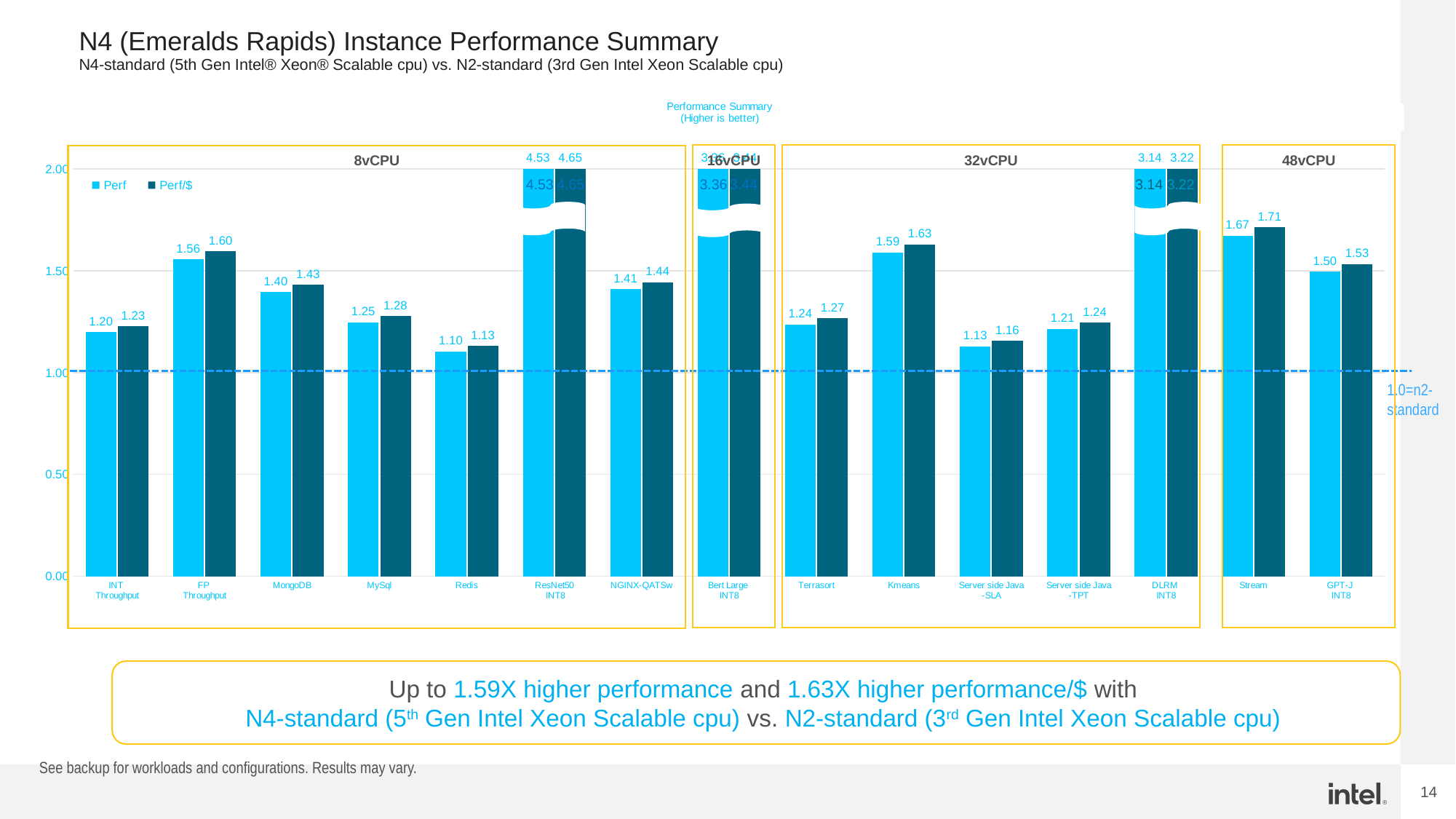

# N4 (Emeralds Rapids) Instance Performance Summary N4-standard (5th Gen Intel® Xeon® Scalable cpu) vs. N2-standard (3rd Gen Intel Xeon Scalable cpu)

### Chart: Performance Summary
(Higher is better)

| Category | Perf | Perf/$ |
|---|---|---|
| INT
Throughput
 | 1.1978319783197833 | 1.227483286946152 |
| FP
Throughput
 | 1.5565217391304347 | 1.5950521067495629 |
| MongoDB
 | 1.3959199007665974 | 1.4304747069034147 |
| MySql
 | 1.245873395209248 | 1.27671392812151 |
| Redis
 | 1.1038667884425788 | 1.1311920689651624 |
| ResNet50
 INT8
 | 4.534939206239963 | 4.647197757054961 |
| NGINX-QATSw | 1.4089015576004422 | 1.4437777135761591 |
| Bert Large
INT8
 | 3.3551119177253477 | 3.438164850648402 |
| Terrasort
 | 1.2353883936744228 | 1.2659693793195521 |
| Kmeans
 | 1.5893256416056774 | 1.6286680418421071 |
| Server side Java
-SLA
 | 1.128180497633663 | 1.1561076432826793 |
| Server side Java
-TPT
 | 1.2140610364736968 | 1.2441140815879426 |
| DLRM
INT8
 | 3.139837454888808 | 3.2175614521577183 |
| Stream
 | 1.6706696832749761 | 1.7120256858597385 |
| GPT-J
INT8 | 1.4952380952380957 | 1.5322514385402164 |

16vCPU
48vCPU
32vCPU
8vCPU
4.53
3.14
3.22
3.36
3.44
4.65

1.0=n2-standard
Up to 1.59X higher performance and 1.63X higher performance/$ with
N4-standard (5th Gen Intel Xeon Scalable cpu) vs. N2-standard (3rd Gen Intel Xeon Scalable cpu)
See backup for workloads and configurations. Results may vary.